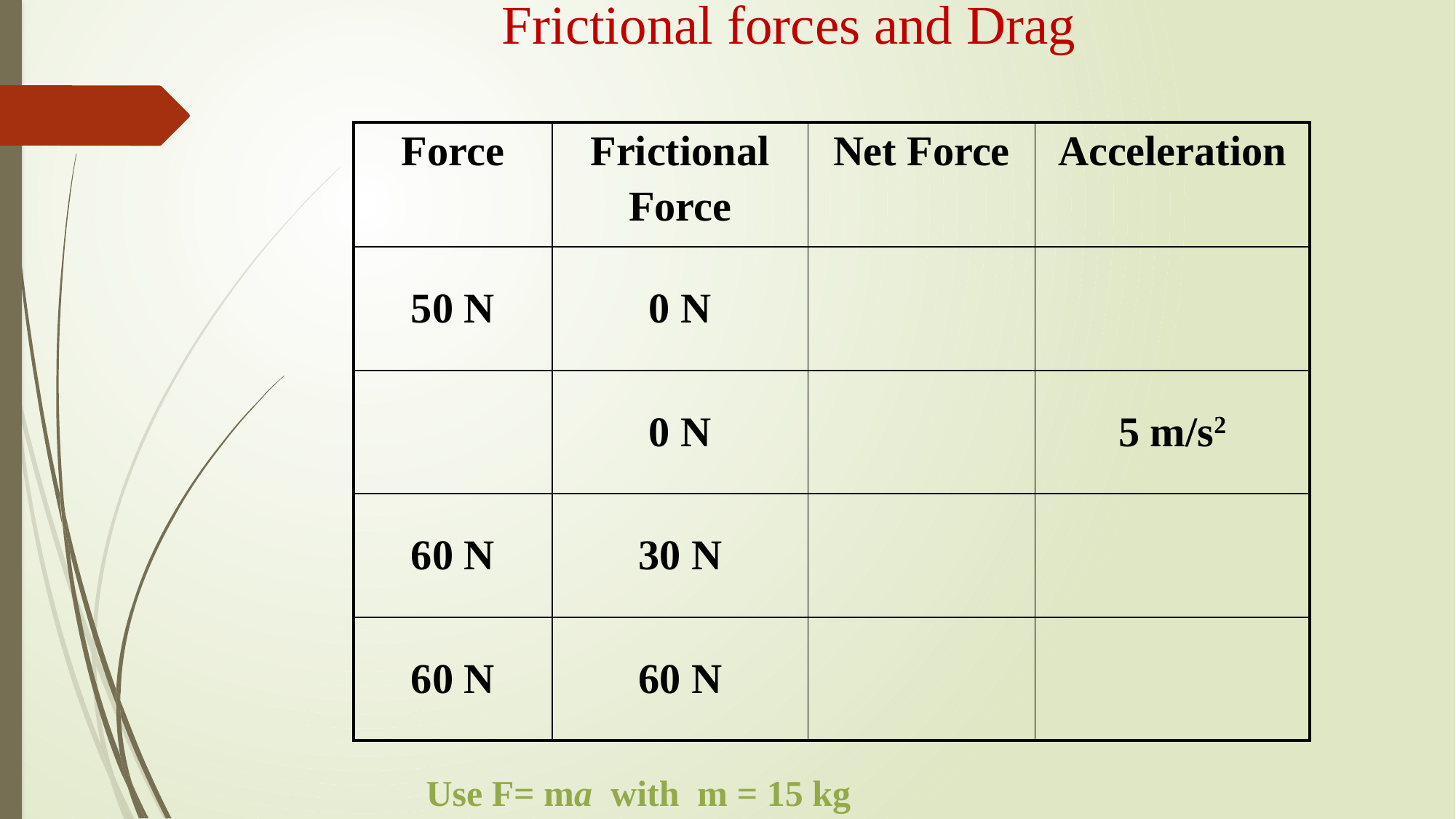

Frictional forces and Drag
| Force | Frictional Force | Net Force | Acceleration |
| --- | --- | --- | --- |
| 50 N | 0 N |  |  |
|  | 0 N |  | 5 m/s2 |
| 60 N | 30 N |  |  |
| 60 N | 60 N |  |  |

Use F= ma  with  m = 15 kg